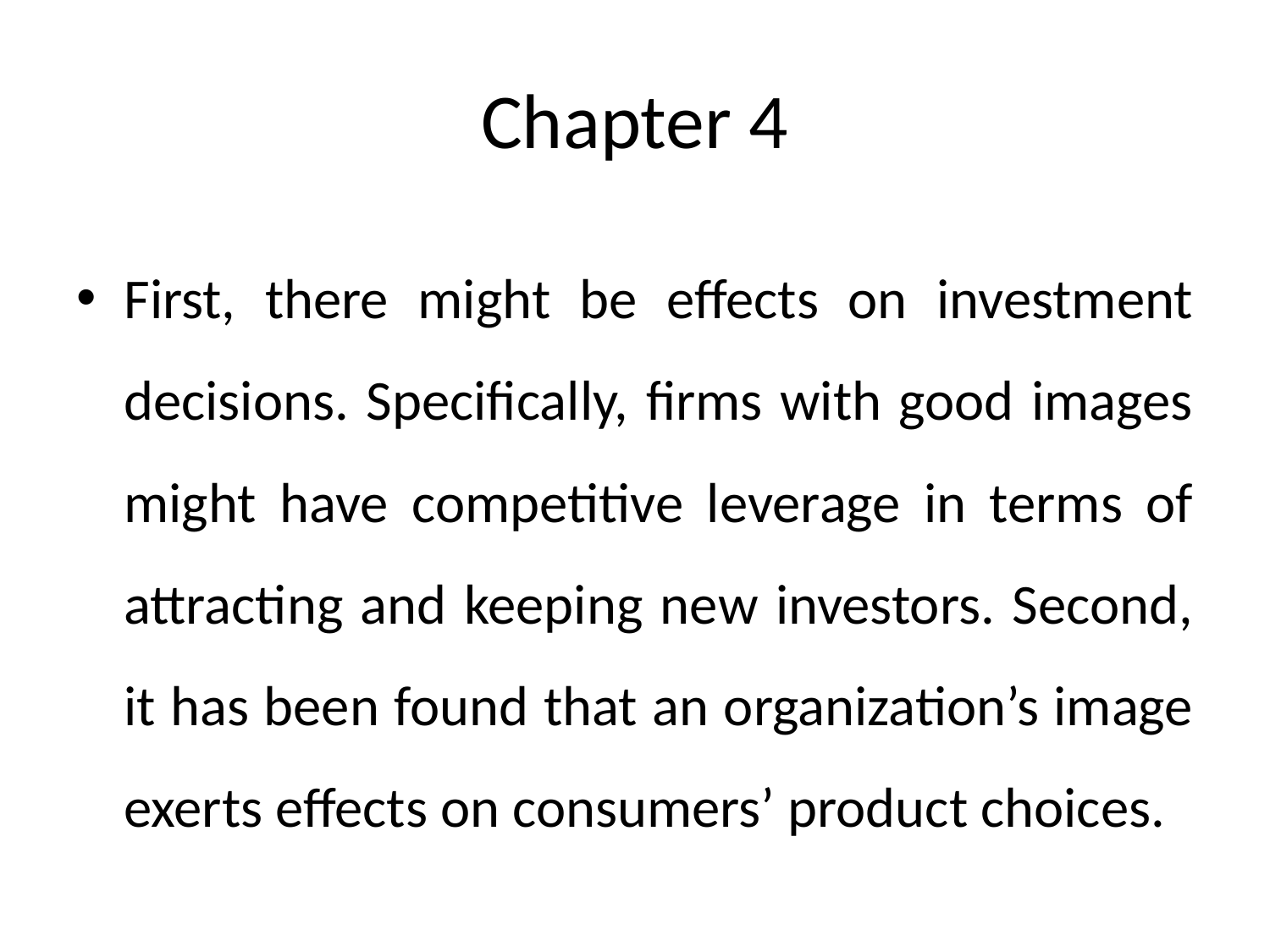

# Chapter 4
First, there might be effects on investment decisions. Specifically, firms with good images might have competitive leverage in terms of attracting and keeping new investors. Second, it has been found that an organization’s image exerts effects on consumers’ product choices.